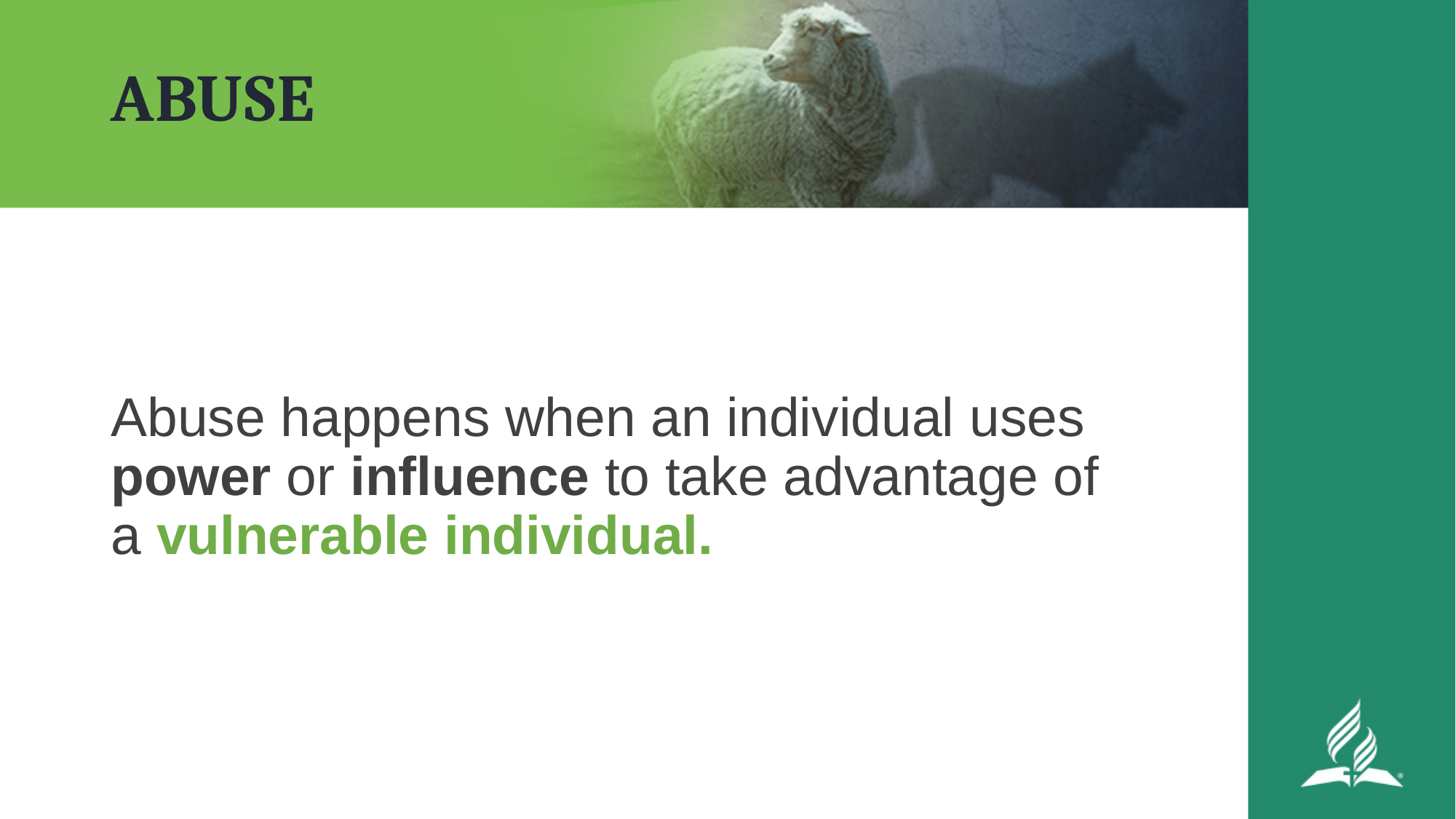

# ABUSE
Abuse happens when an individual uses power or influence to take advantage of a vulnerable individual.